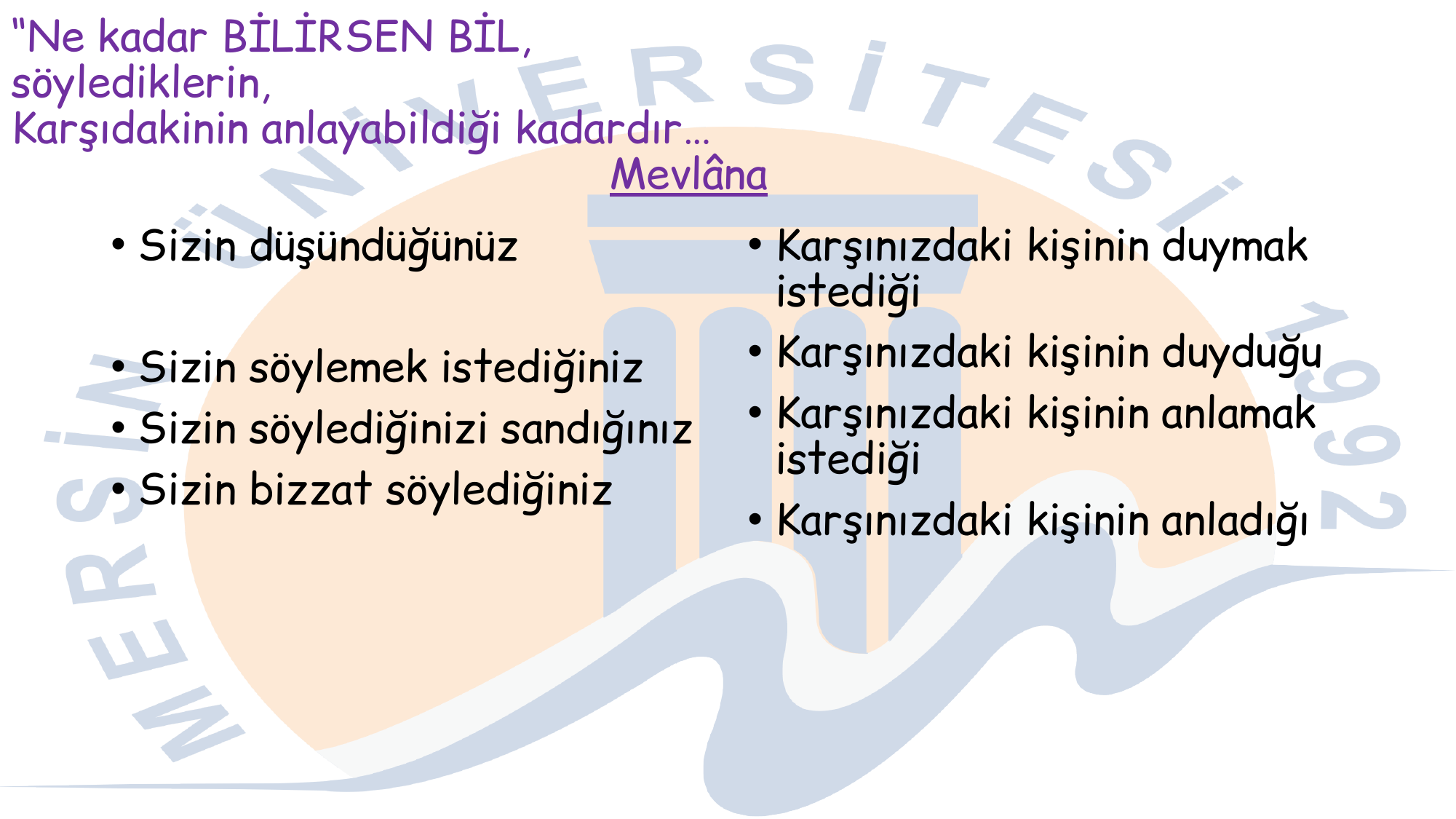

# “Ne kadar BİLİRSEN BİL, söylediklerin, Karşıdakinin anlayabildiği kadardır… Mevlâna
Sizin düşündüğünüz

Sizin söylemek istediğiniz
Sizin söylediğinizi sandığınız
Sizin bizzat söylediğiniz
Karşınızdaki kişinin duymak istediği
Karşınızdaki kişinin duyduğu
Karşınızdaki kişinin anlamak istediği
Karşınızdaki kişinin anladığı